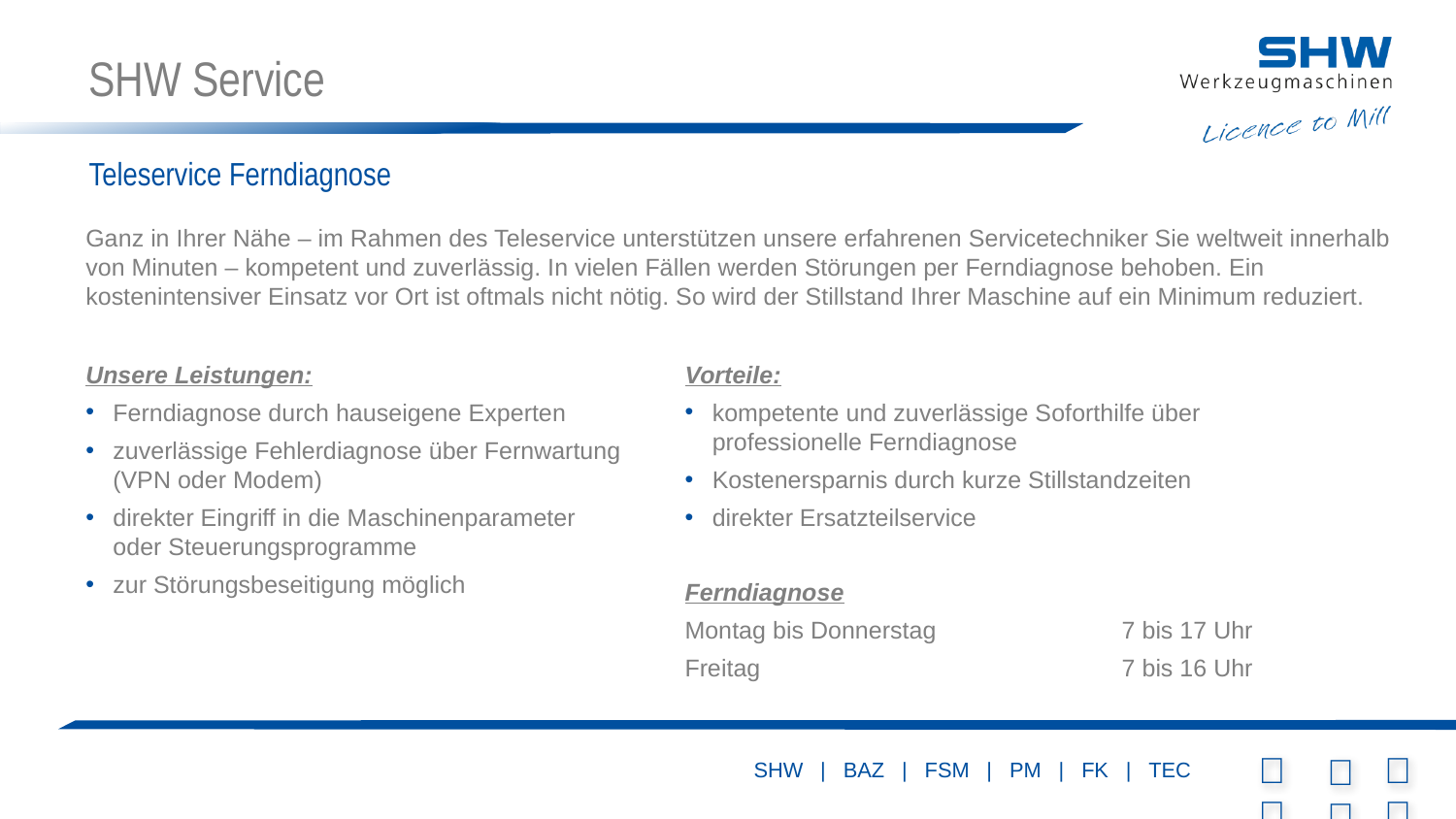

# SHW Service
Teleservice Ferndiagnose
Ganz in Ihrer Nähe – im Rahmen des Teleservice unterstützen unsere erfahrenen Servicetechniker Sie weltweit innerhalb von Minuten – kompetent und zuverlässig. In vielen Fällen werden Störungen per Ferndiagnose behoben. Ein kostenintensiver Einsatz vor Ort ist oftmals nicht nötig. So wird der Stillstand Ihrer Maschine auf ein Minimum reduziert.

Unsere Leistungen:
Ferndiagnose durch hauseigene Experten
zuverlässige Fehlerdiagnose über Fernwartung (VPN oder Modem)
direkter Eingriff in die Maschinenparameter oder Steuerungsprogramme
zur Störungsbeseitigung möglich
Vorteile:
kompetente und zuverlässige Soforthilfe über professionelle Ferndiagnose
Kostenersparnis durch kurze Stillstandzeiten
direkter Ersatzteilservice
Ferndiagnose
Montag bis Donnerstag		7 bis 17 Uhr
Freitag			7 bis 16 Uhr